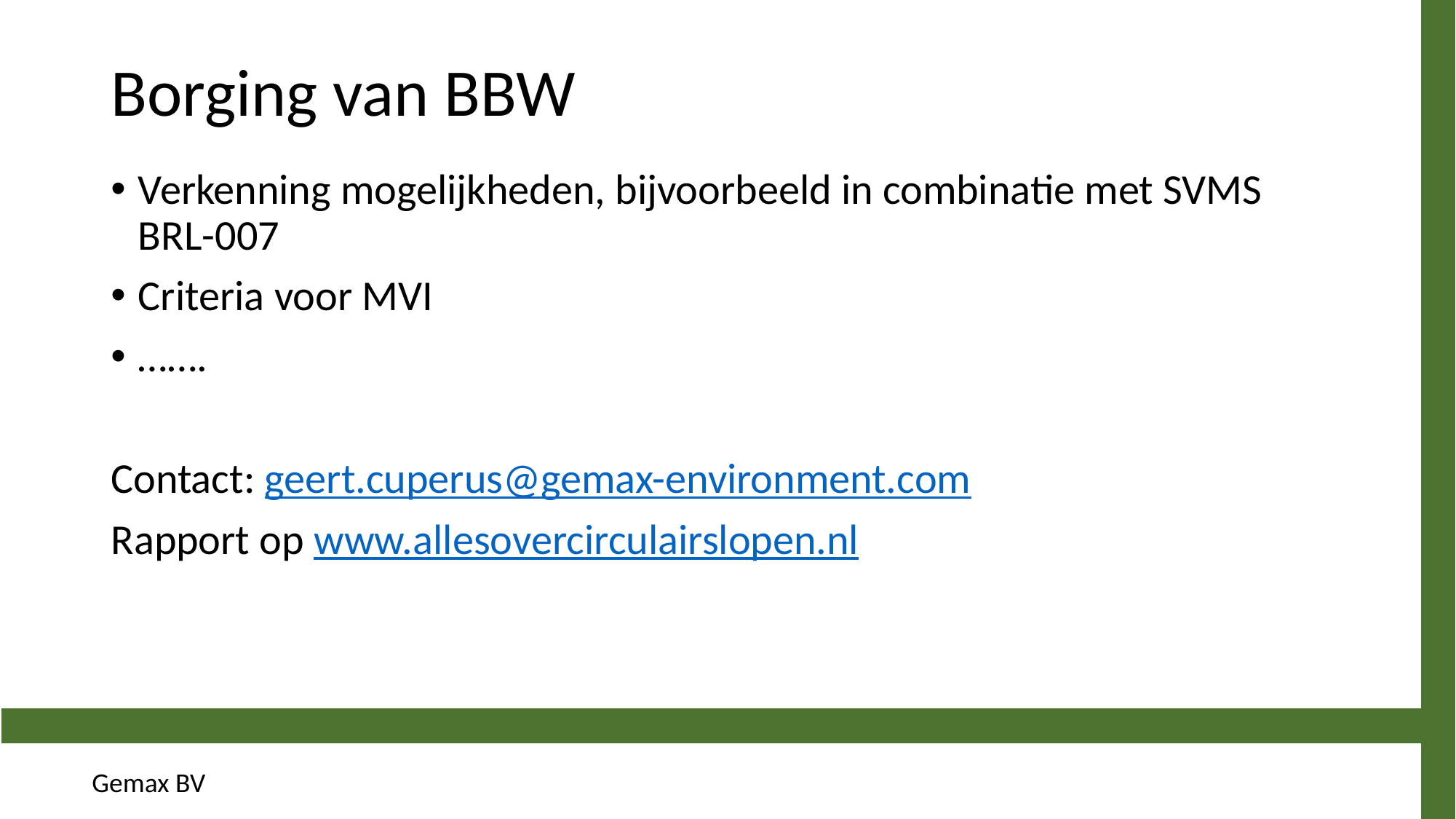

# Borging van BBW
Verkenning mogelijkheden, bijvoorbeeld in combinatie met SVMS BRL-007
Criteria voor MVI
…….

Contact: geert.cuperus@gemax-environment.com
Rapport op www.allesovercirculairslopen.nl

Gemax BV